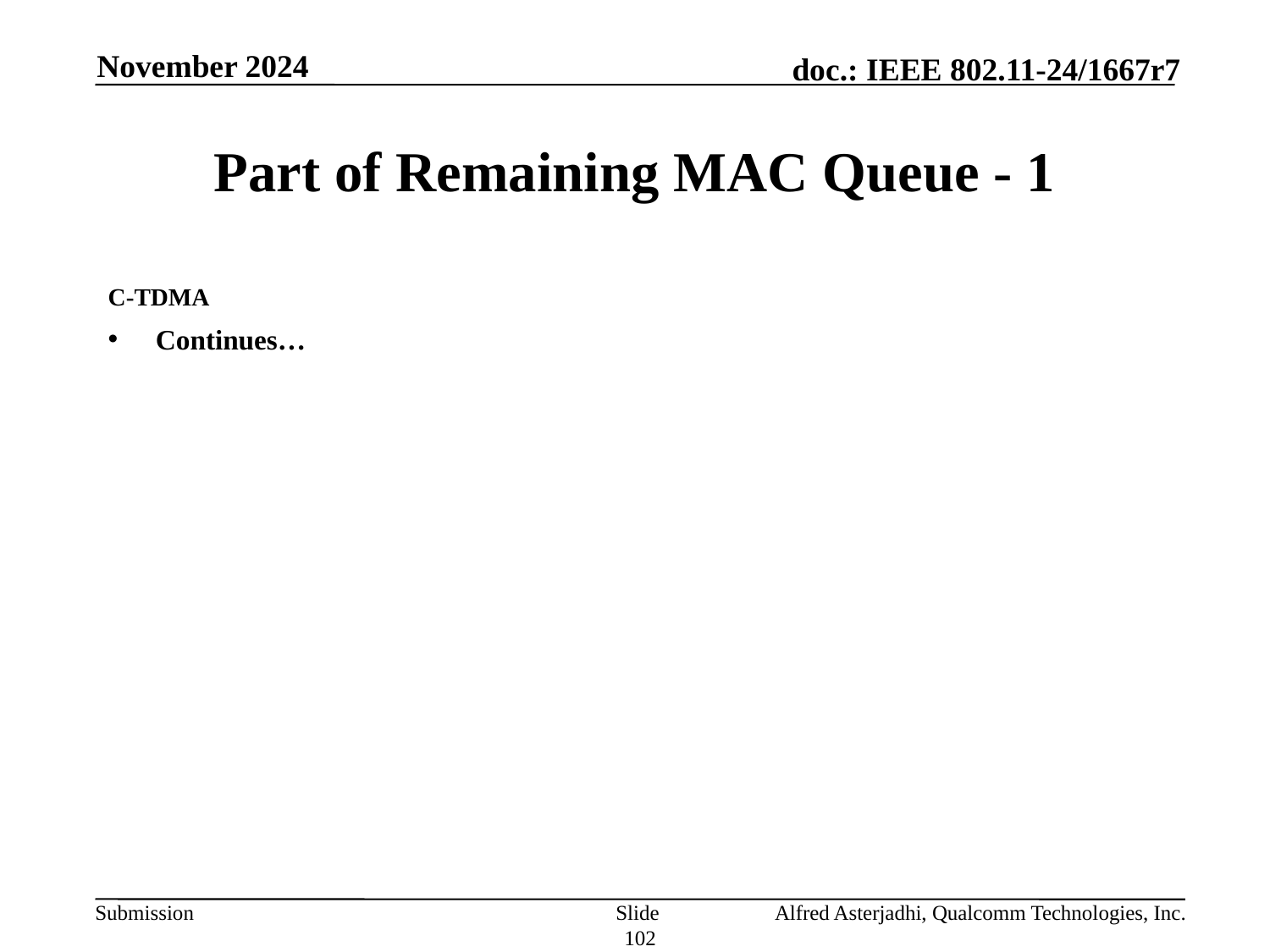

November 2024
# Part of Remaining MAC Queue - 1
C-TDMA
Continues…
Slide 102
Alfred Asterjadhi, Qualcomm Technologies, Inc.